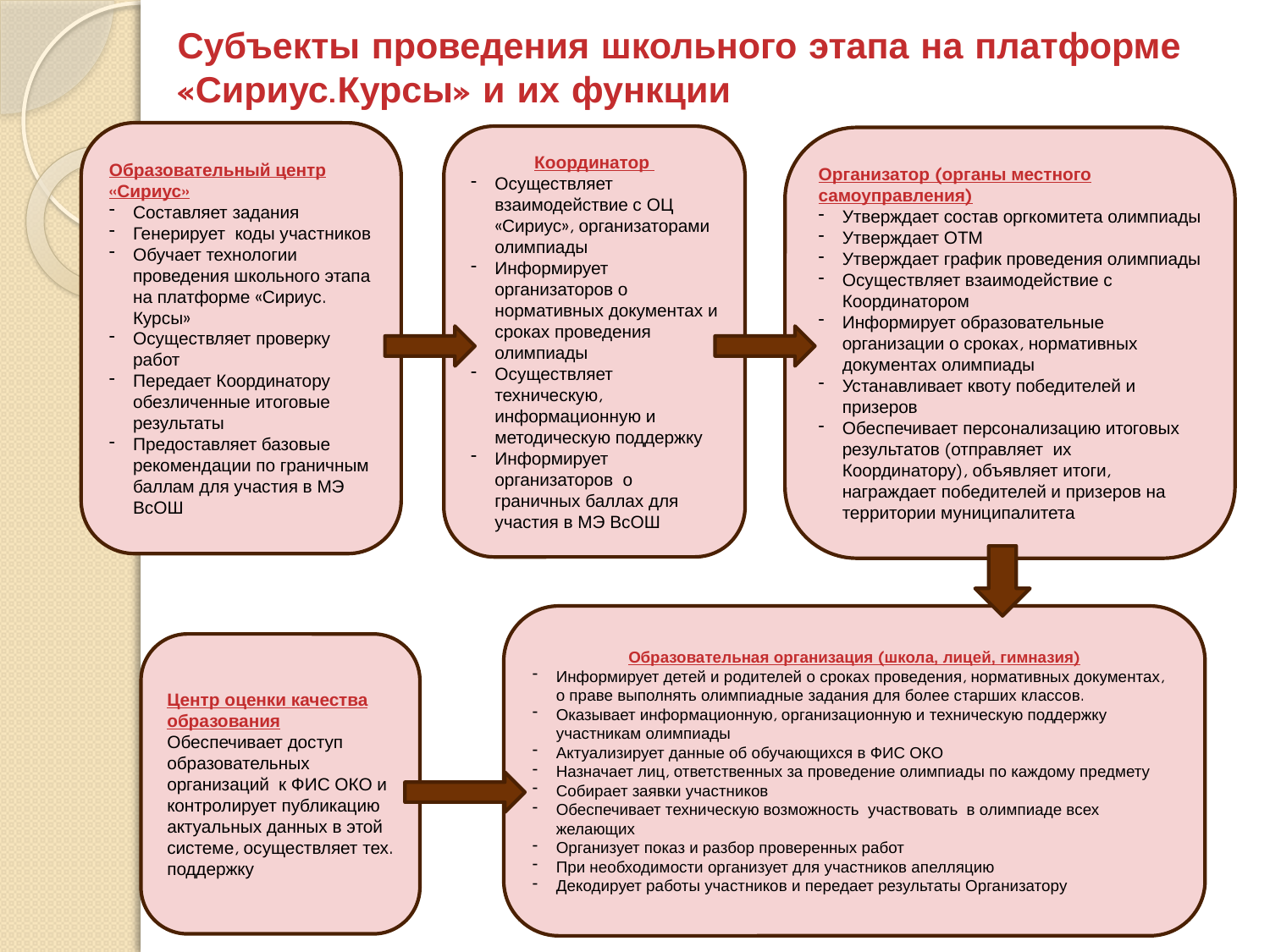

# Субъекты проведения школьного этапа на платформе «Сириус.Курсы» и их функции
Образовательный центр «Сириус»
Составляет задания
Генерирует  коды участников
Обучает технологии проведения школьного этапа на платформе «Сириус. Курсы»
Осуществляет проверку работ
Передает Координатору обезличенные итоговые результаты
Предоставляет базовые рекомендации по граничным баллам для участия в МЭ ВсОШ

Координатор
Осуществляет взаимодействие с ОЦ «Сириус», организаторами олимпиады
Информирует организаторов о нормативных документах и сроках проведения олимпиады
Осуществляет техническую, информационную и методическую поддержку
Информирует организаторов  о граничных баллах для участия в МЭ ВсОШ
Организатор (органы местного самоуправления)
Утверждает состав оргкомитета олимпиады
Утверждает ОТМ
Утверждает график проведения олимпиады
Осуществляет взаимодействие с Координатором
Информирует образовательные организации о сроках, нормативных документах олимпиады
Устанавливает квоту победителей и призеров
Обеспечивает персонализацию итоговых результатов (отправляет  их Координатору), объявляет итоги, награждает победителей и призеров на территории муниципалитета

Образовательная организация (школа, лицей, гимназия)
Информирует детей и родителей о сроках проведения, нормативных документах, о праве выполнять олимпиадные задания для более старших классов.
Оказывает информационную, организационную и техническую поддержку участникам олимпиады
Актуализирует данные об обучающихся в ФИС ОКО
Назначает лиц, ответственных за проведение олимпиады по каждому предмету
Собирает заявки участников
Обеспечивает техническую возможность  участвовать  в олимпиаде всех желающих
Организует показ и разбор проверенных работ
При необходимости организует для участников апелляцию
Декодирует работы участников и передает результаты Организатору
Центр оценки качества образования
Обеспечивает доступ образовательных организаций  к ФИС ОКО и контролирует публикацию актуальных данных в этой системе, осуществляет тех. поддержку